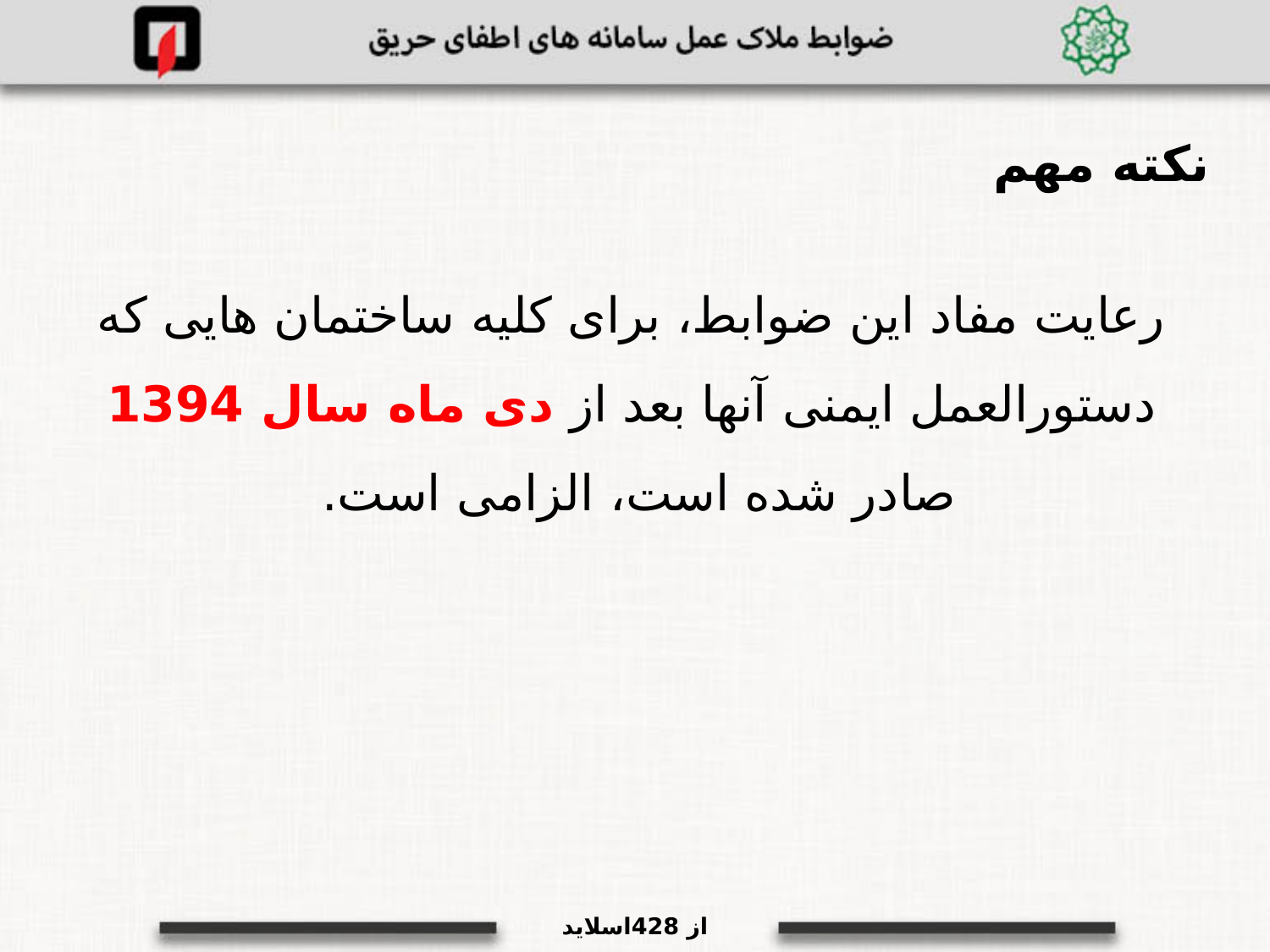

نکته مهم
رعایت مفاد این ضوابط، برای کلیه ساختمان هایی که دستورالعمل ایمنی آنها بعد از دی ماه سال 1394 صادر شده است، الزامی است.